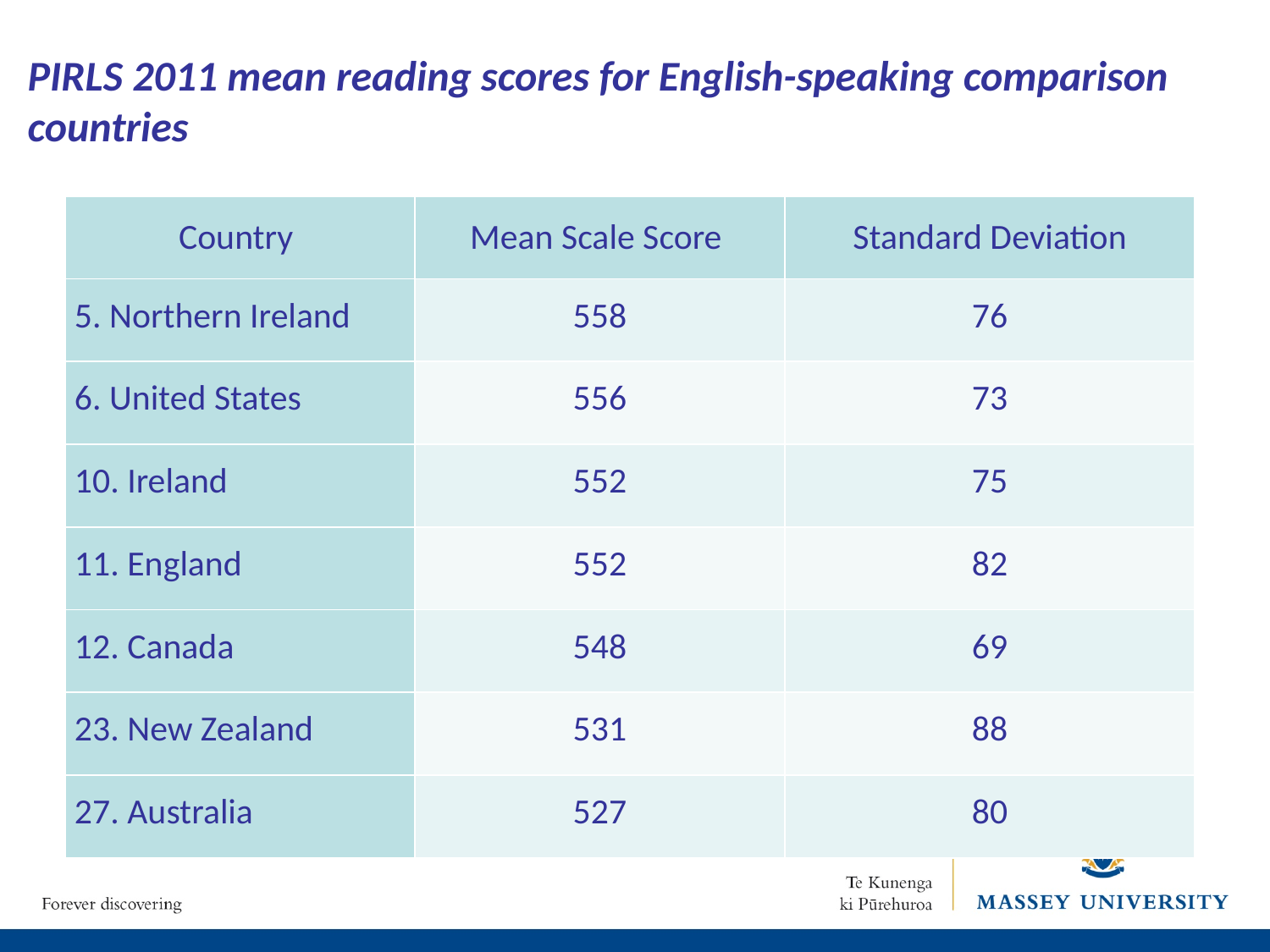

PIRLS 2011 mean reading scores for English-speaking comparison countries

| Country | Mean Scale Score | Standard Deviation |
| --- | --- | --- |
| 5. Northern Ireland | 558 | 76 |
| 6. United States | 556 | 73 |
| 10. Ireland | 552 | 75 |
| 11. England | 552 | 82 |
| 12. Canada | 548 | 69 |
| 23. New Zealand | 531 | 88 |
| 27. Australia | 527 | 80 |